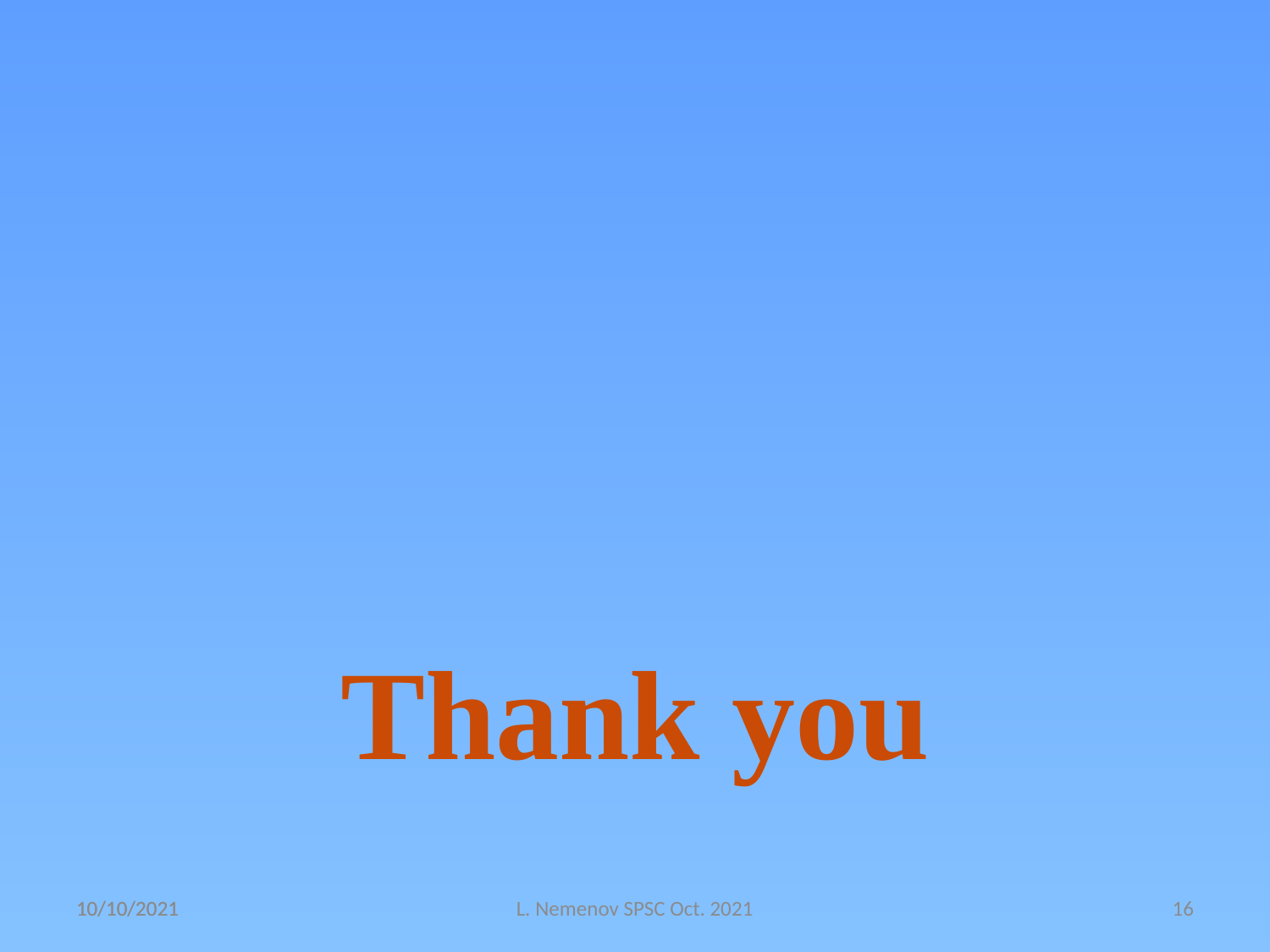

Thank you
10/10/2021
10/10/2021
L. Nemenov SPSC Oct. 2021
16